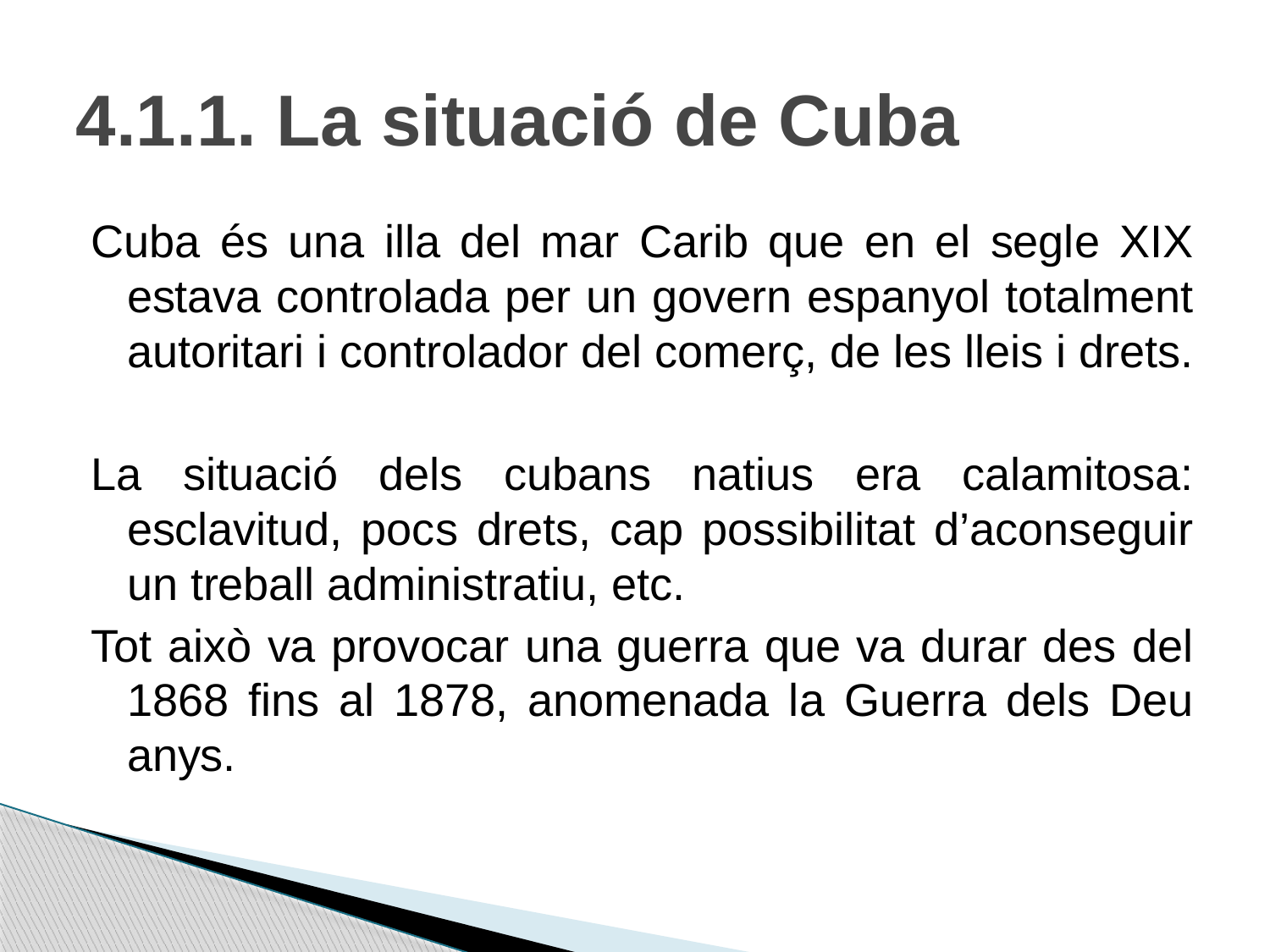

# 4.1.1. La situació de Cuba
Cuba és una illa del mar Carib que en el segle XIX estava controlada per un govern espanyol totalment autoritari i controlador del comerç, de les lleis i drets.

La situació dels cubans natius era calamitosa: esclavitud, pocs drets, cap possibilitat d’aconseguir un treball administratiu, etc.
Tot això va provocar una guerra que va durar des del 1868 fins al 1878, anomenada la Guerra dels Deu anys.